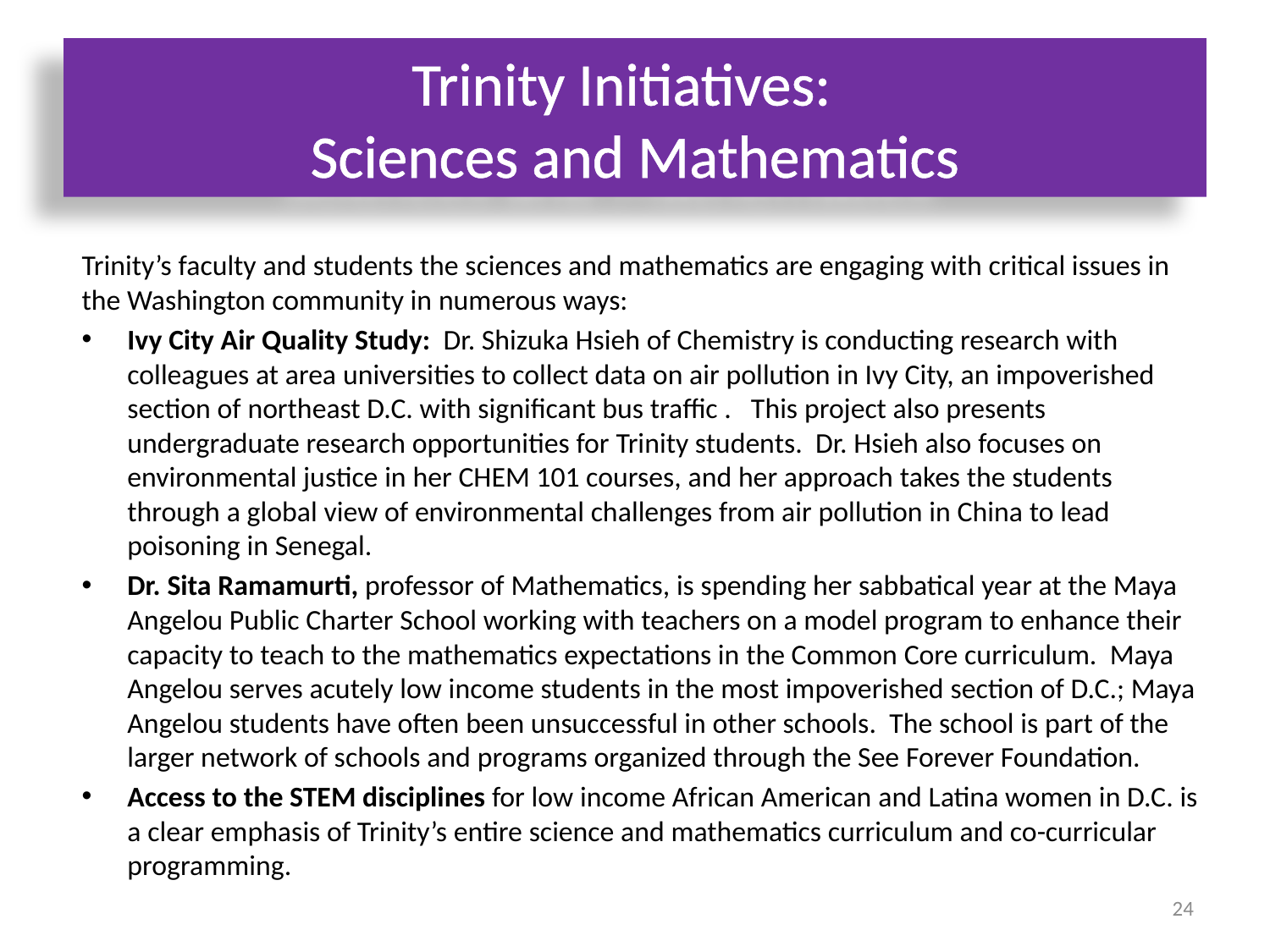

# Trinity Initiatives: Sciences and Mathematics
Trinity’s faculty and students the sciences and mathematics are engaging with critical issues in the Washington community in numerous ways:
Ivy City Air Quality Study:  Dr. Shizuka Hsieh of Chemistry is conducting research with colleagues at area universities to collect data on air pollution in Ivy City, an impoverished section of northeast D.C. with significant bus traffic .   This project also presents undergraduate research opportunities for Trinity students.  Dr. Hsieh also focuses on environmental justice in her CHEM 101 courses, and her approach takes the students through a global view of environmental challenges from air pollution in China to lead poisoning in Senegal.
Dr. Sita Ramamurti, professor of Mathematics, is spending her sabbatical year at the Maya Angelou Public Charter School working with teachers on a model program to enhance their capacity to teach to the mathematics expectations in the Common Core curriculum.  Maya Angelou serves acutely low income students in the most impoverished section of D.C.; Maya Angelou students have often been unsuccessful in other schools.  The school is part of the larger network of schools and programs organized through the See Forever Foundation.
Access to the STEM disciplines for low income African American and Latina women in D.C. is a clear emphasis of Trinity’s entire science and mathematics curriculum and co-curricular programming.
24